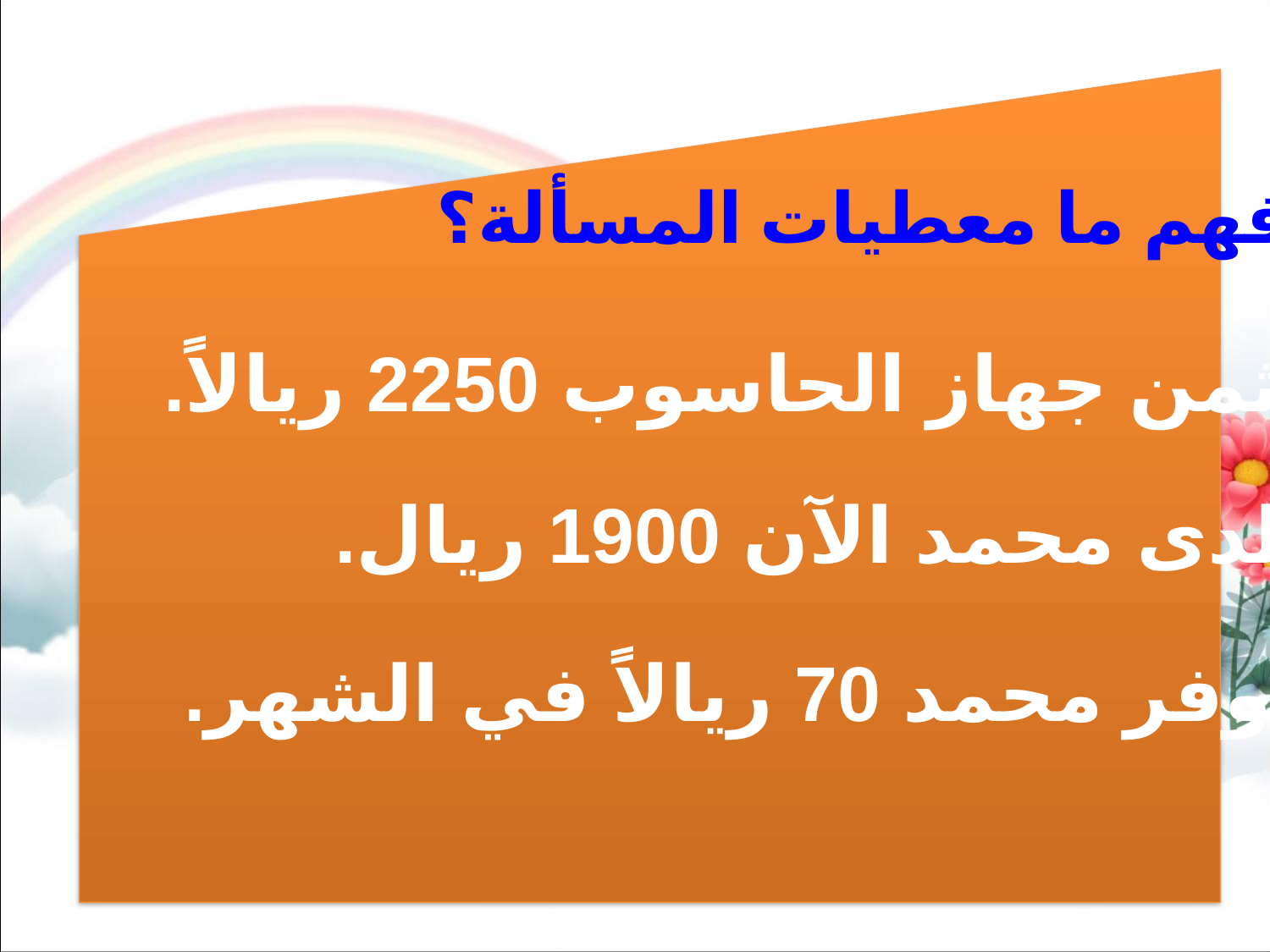

أفهم ما معطيات المسألة؟
ثمن جهاز الحاسوب 2250 ريالاً.
لدى محمد الآن 1900 ريال.
يوفر محمد 70 ريالاً في الشهر.